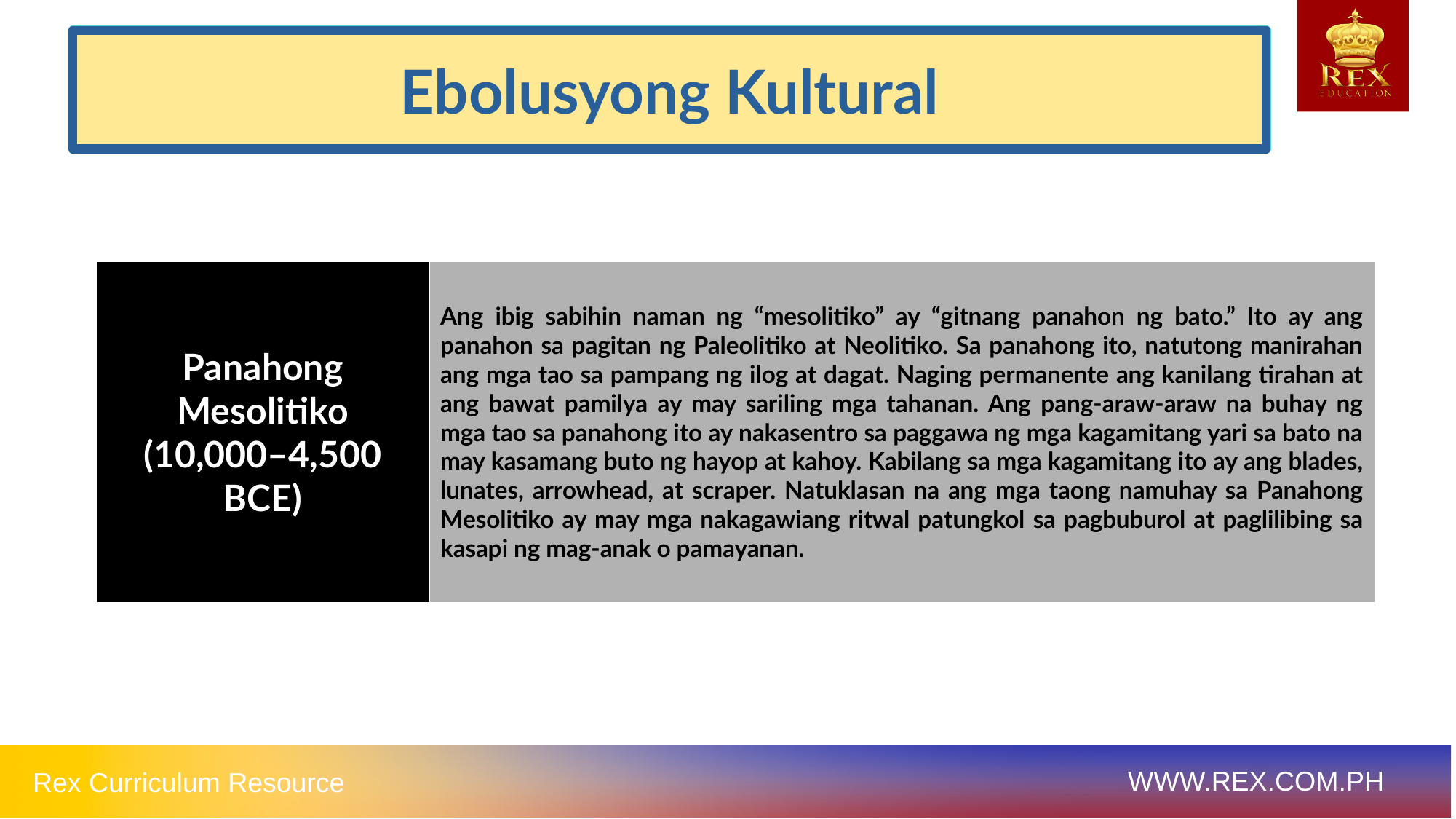

Sustainable Development
Ebolusyong Kultural
| Panahong Mesolitiko (10,000–4,500 BCE) | Ang ibig sabihin naman ng “mesolitiko” ay “gitnang panahon ng bato.” Ito ay ang panahon sa pagitan ng Paleolitiko at Neolitiko. Sa panahong ito, natutong manirahan ang mga tao sa pampang ng ilog at dagat. Naging permanente ang kanilang tirahan at ang bawat pamilya ay may sariling mga tahanan. Ang pang-araw-araw na buhay ng mga tao sa panahong ito ay nakasentro sa paggawa ng mga kagamitang yari sa bato na may kasamang buto ng hayop at kahoy. Kabilang sa mga kagamitang ito ay ang blades, lunates, arrowhead, at scraper. Natuklasan na ang mga taong namuhay sa Panahong Mesolitiko ay may mga nakagawiang ritwal patungkol sa pagbuburol at paglilibing sa kasapi ng mag-anak o pamayanan. |
| --- | --- |